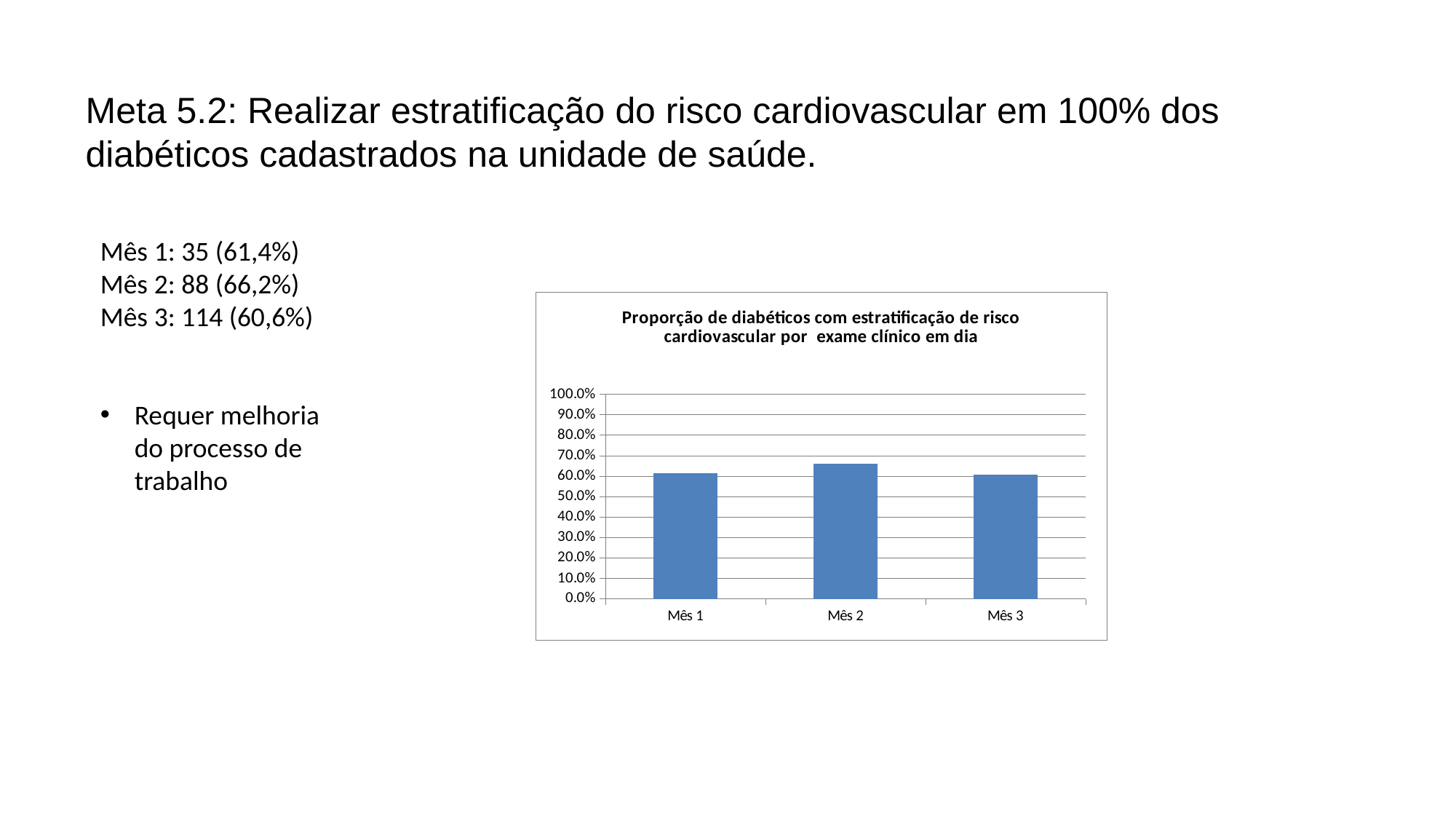

Meta 5.2: Realizar estratificação do risco cardiovascular em 100% dos diabéticos cadastrados na unidade de saúde.
Mês 1: 35 (61,4%)
Mês 2: 88 (66,2%)
Mês 3: 114 (60,6%)

Requer melhoria do processo de trabalho

### Chart:

| Category | Proporção de diabéticos com estratificação de risco cardiovascular por  exame clínico em dia |
|---|---|
| Mês 1 | 0.6140350877192983 |
| Mês 2 | 0.6616541353383458 |
| Mês 3 | 0.6063829787234043 |